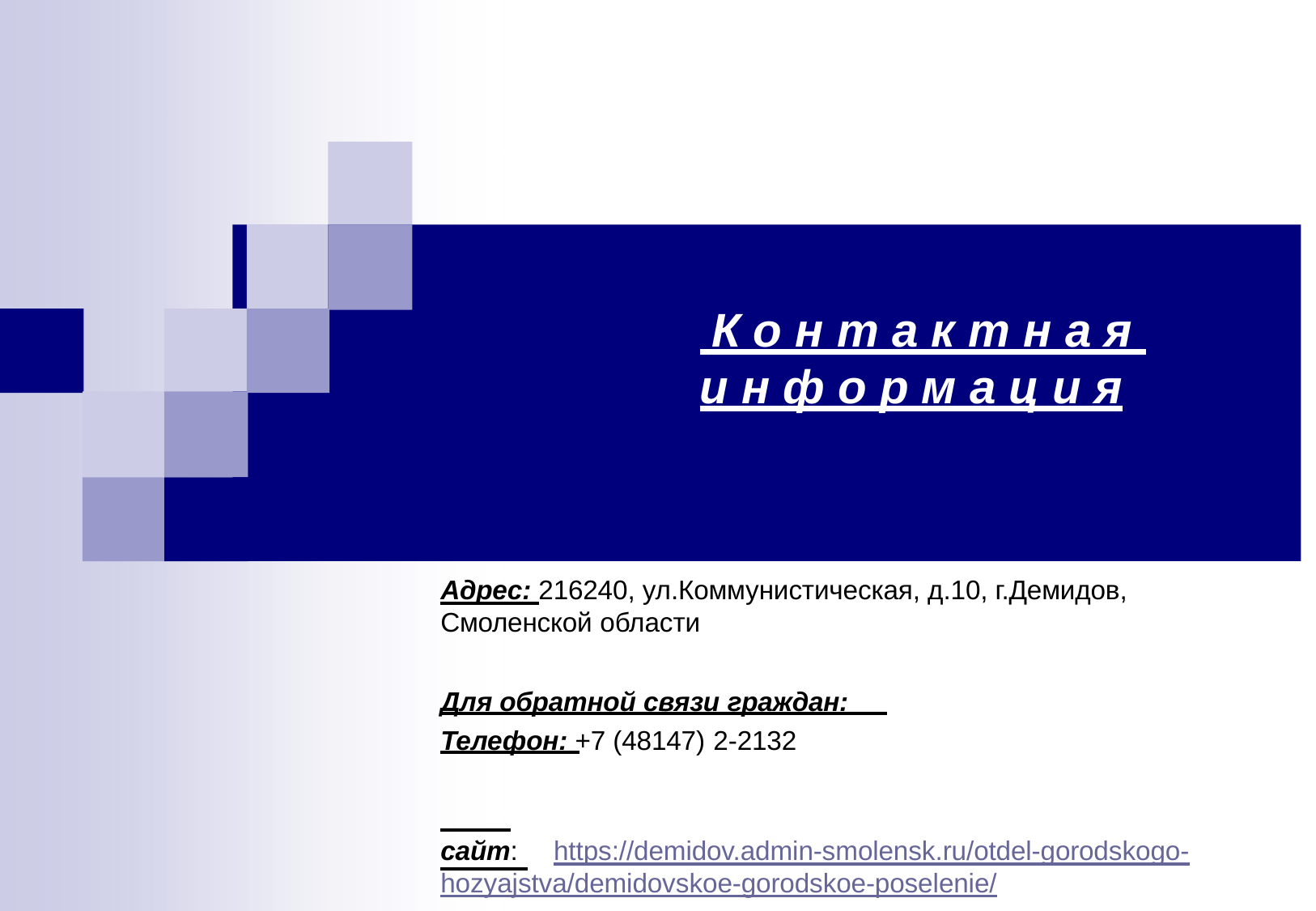

# К о н т а к т н а я и н ф о р м а ц и я

Адрес: 216240, ул.Коммунистическая, д.10, г.Демидов,  Смоленской области

Для обратной связи граждан:
Телефон: +7 (48147) 2-2132

сайт:	https://demidov.admin-smolensk.ru/otdel-gorodskogo-hozyajstva/demidovskoe-gorodskoe-poselenie/